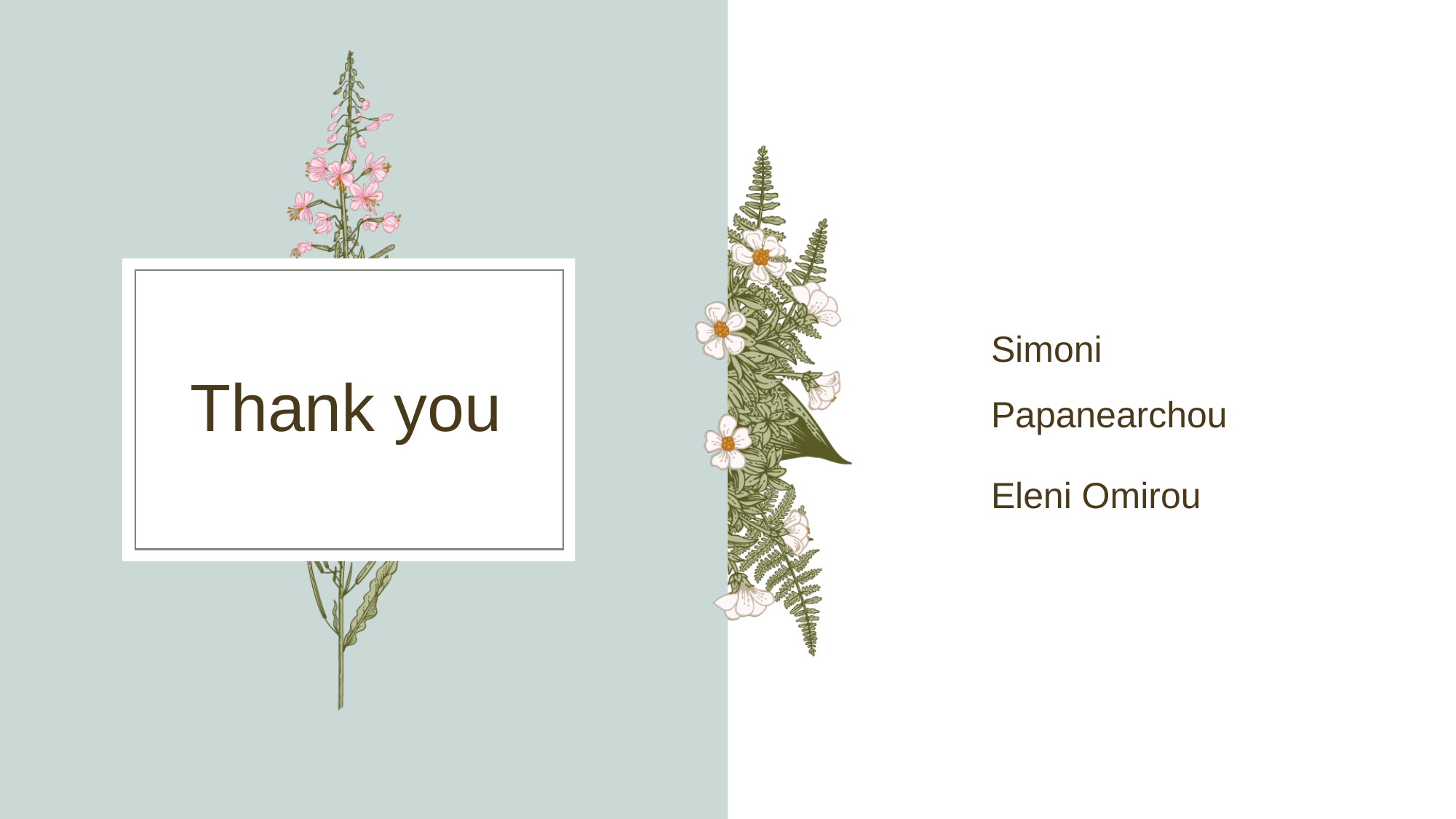

Simoni Papanearchou
Eleni Omirou
# Thank you